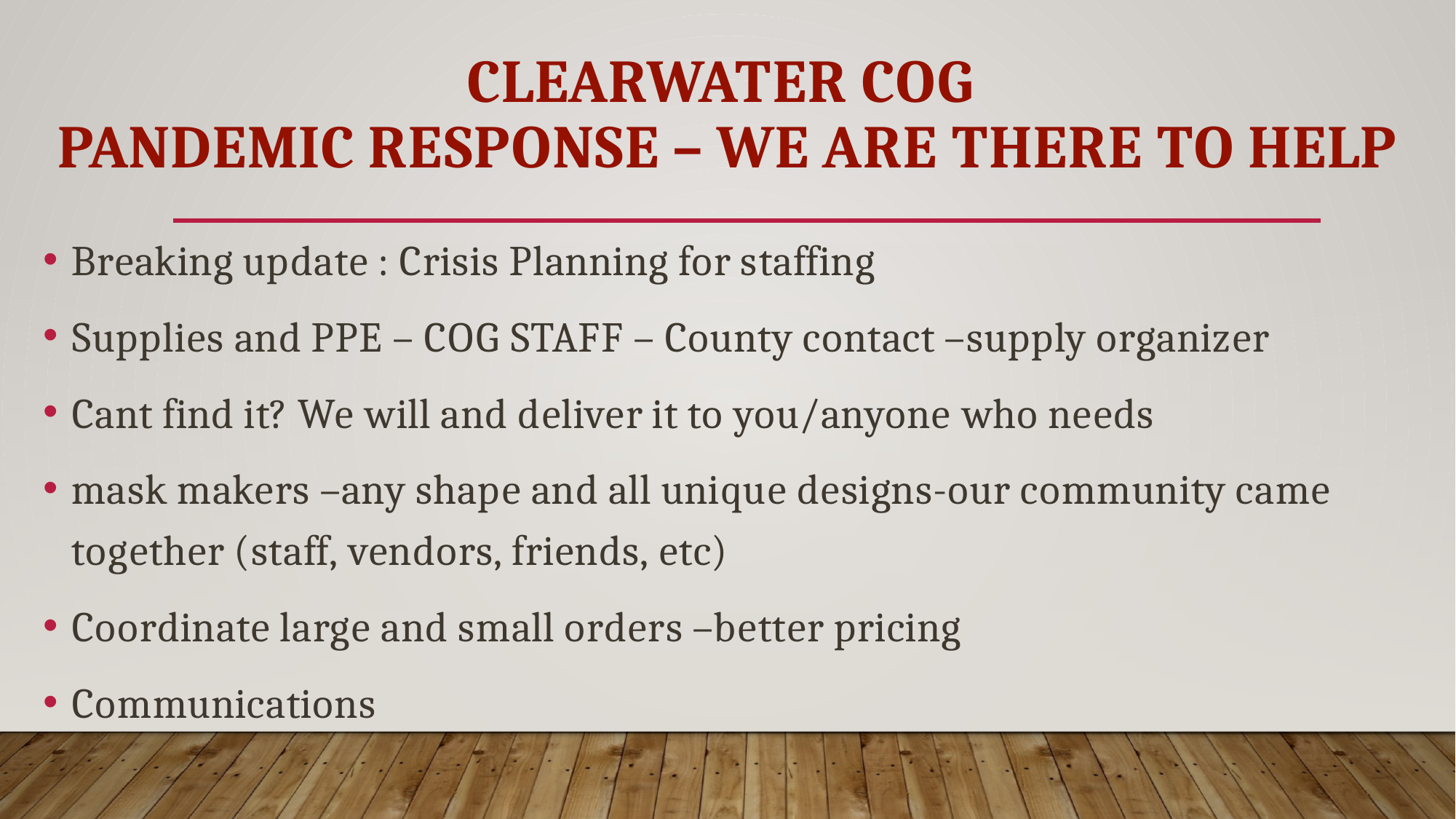

# Clearwater cOg Pandemic Response – we are there to help

Breaking update : Crisis Planning for staffing
Supplies and PPE – COG STAFF – County contact –supply organizer
Cant find it? We will and deliver it to you/anyone who needs
mask makers –any shape and all unique designs-our community came together (staff, vendors, friends, etc)
Coordinate large and small orders –better pricing
Communications